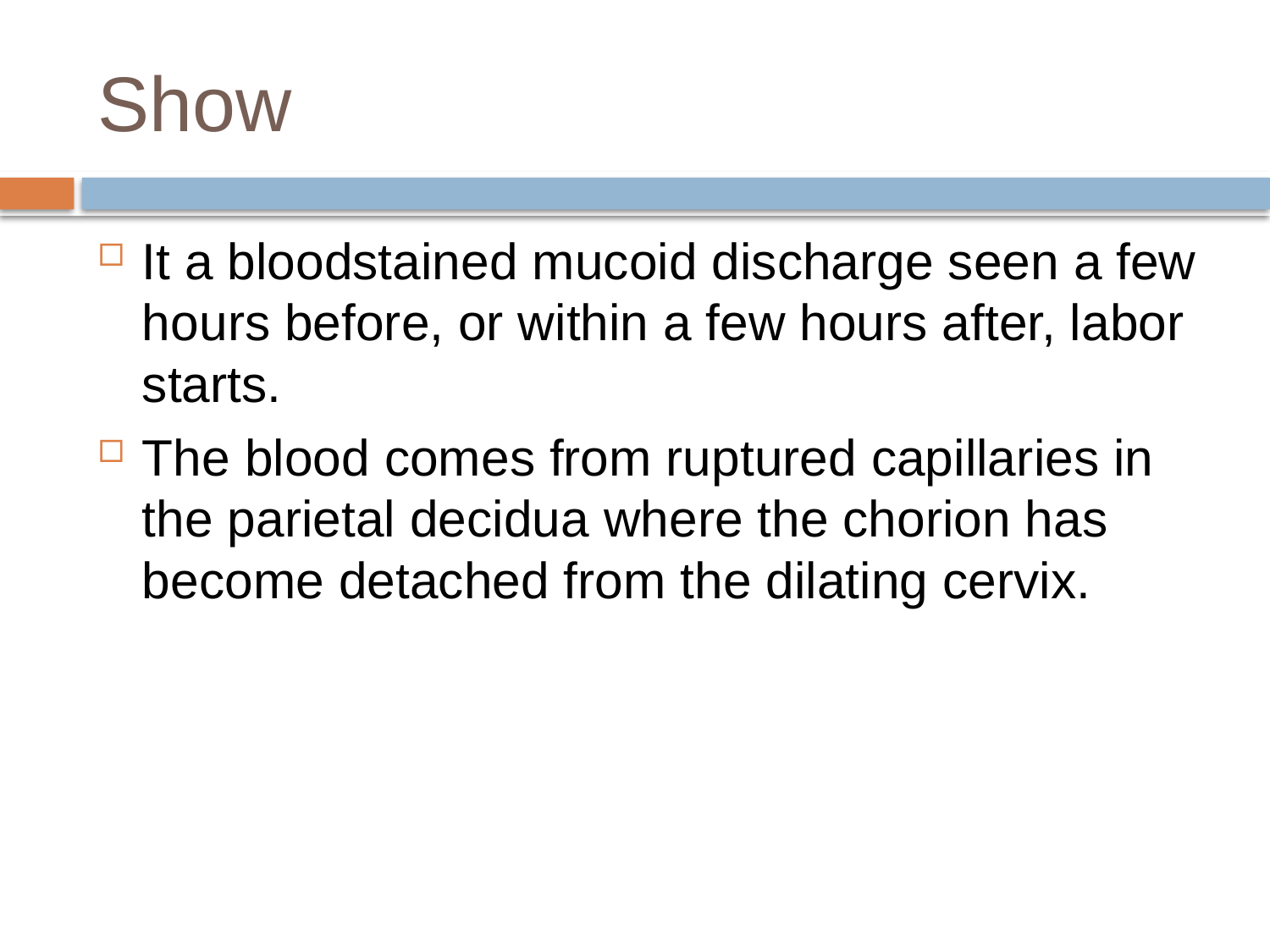

# Show
It a bloodstained mucoid discharge seen a few hours before, or within a few hours after, labor starts.
The blood comes from ruptured capillaries in the parietal decidua where the chorion has become detached from the dilating cervix.